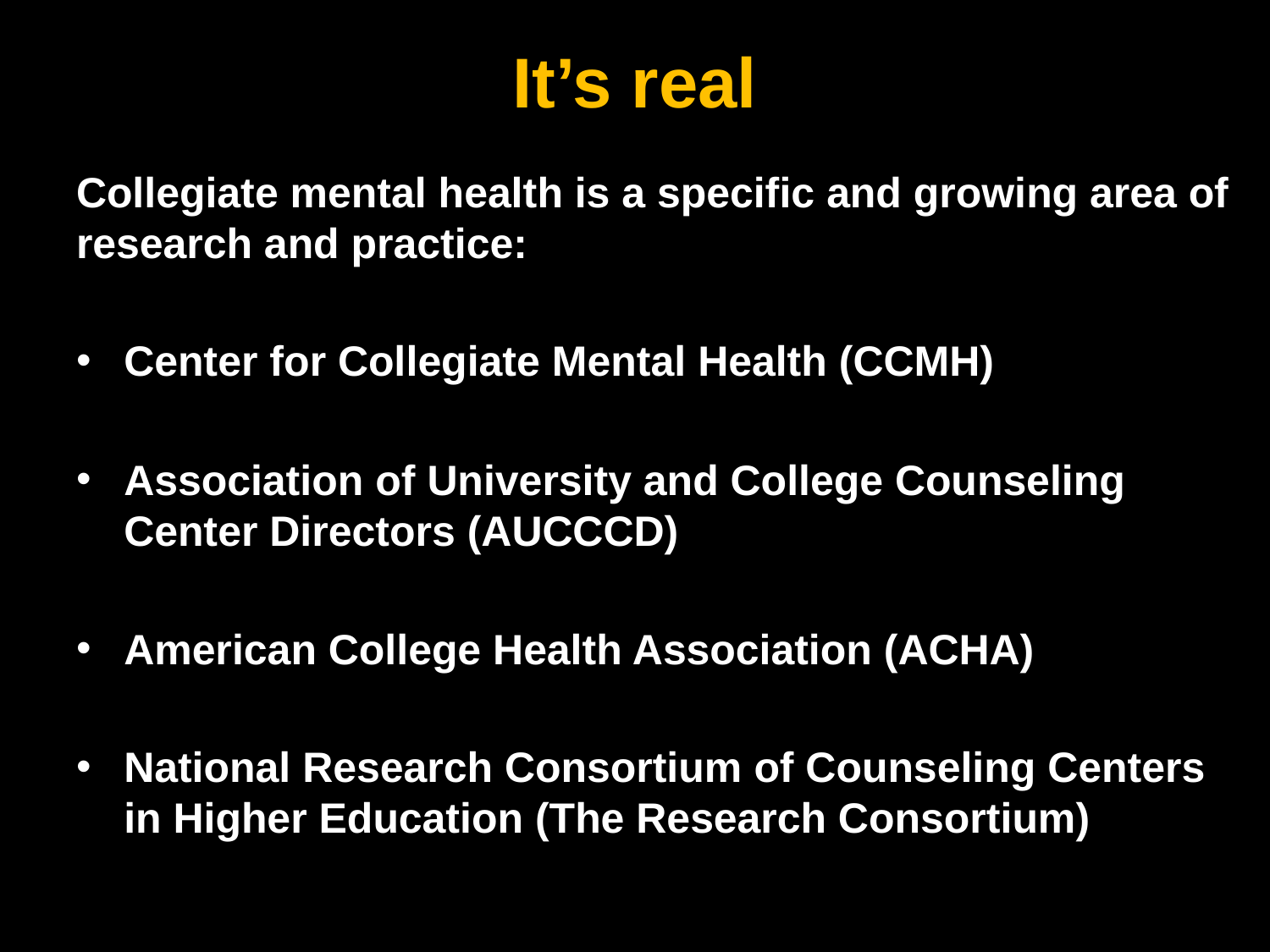

# It’s real
Collegiate mental health is a specific and growing area of research and practice:

Center for Collegiate Mental Health (CCMH)

Association of University and College Counseling Center Directors (AUCCCD)

American College Health Association (ACHA)

National Research Consortium of Counseling Centers in Higher Education (The Research Consortium)